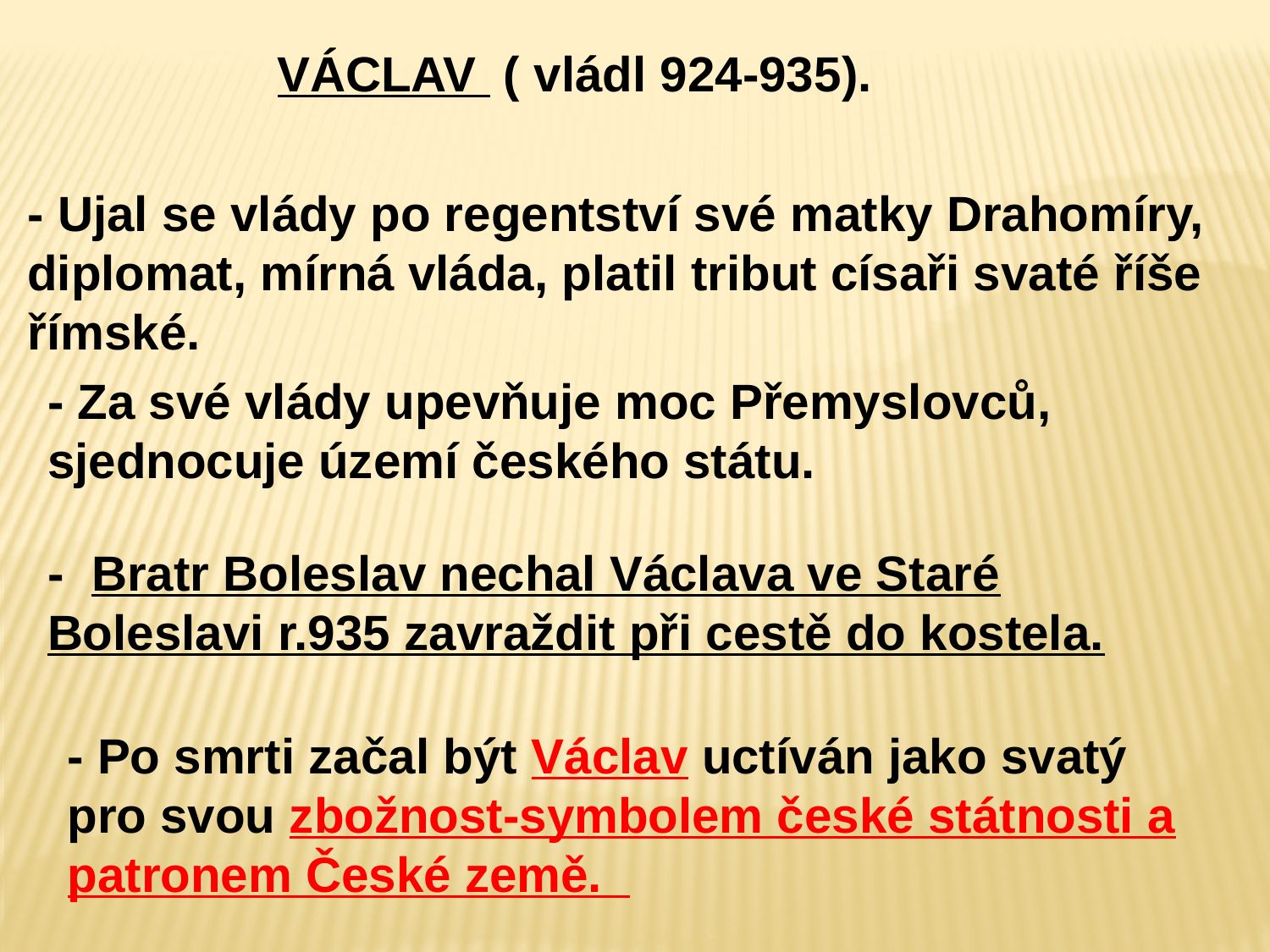

VÁCLAV  ( vládl 924-935).
- Ujal se vlády po regentství své matky Drahomíry, diplomat, mírná vláda, platil tribut císaři svaté říše římské.
- Za své vlády upevňuje moc Přemyslovců, sjednocuje území českého státu.
-  Bratr Boleslav nechal Václava ve Staré Boleslavi r.935 zavraždit při cestě do kostela.
- Po smrti začal být Václav uctíván jako svatý pro svou zbožnost-symbolem české státnosti a patronem České země.